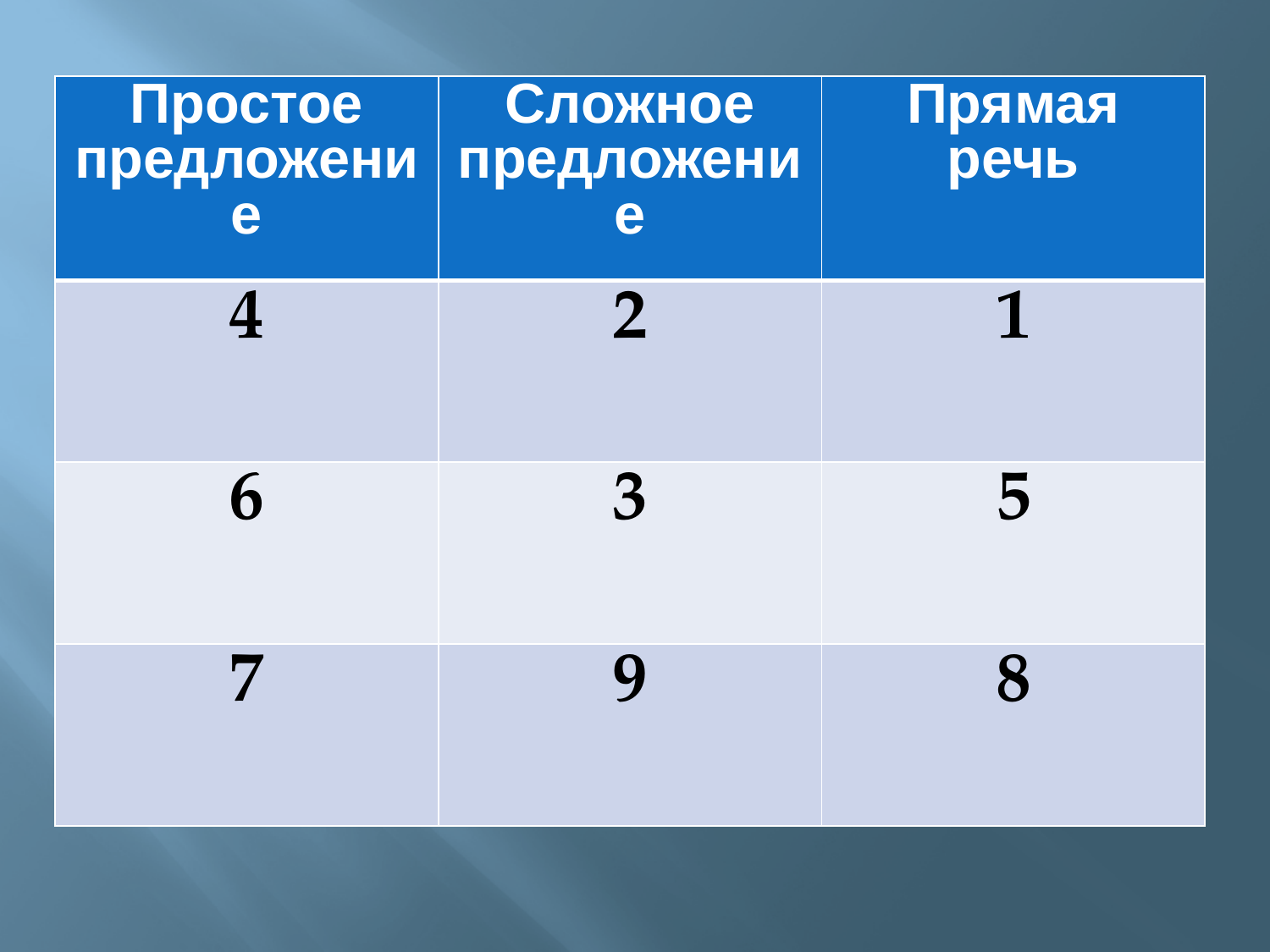

| Простое предложение | Сложное предложение | Прямая речь |
| --- | --- | --- |
| 4 | 2 | 1 |
| 6 | 3 | 5 |
| 7 | 9 | 8 |